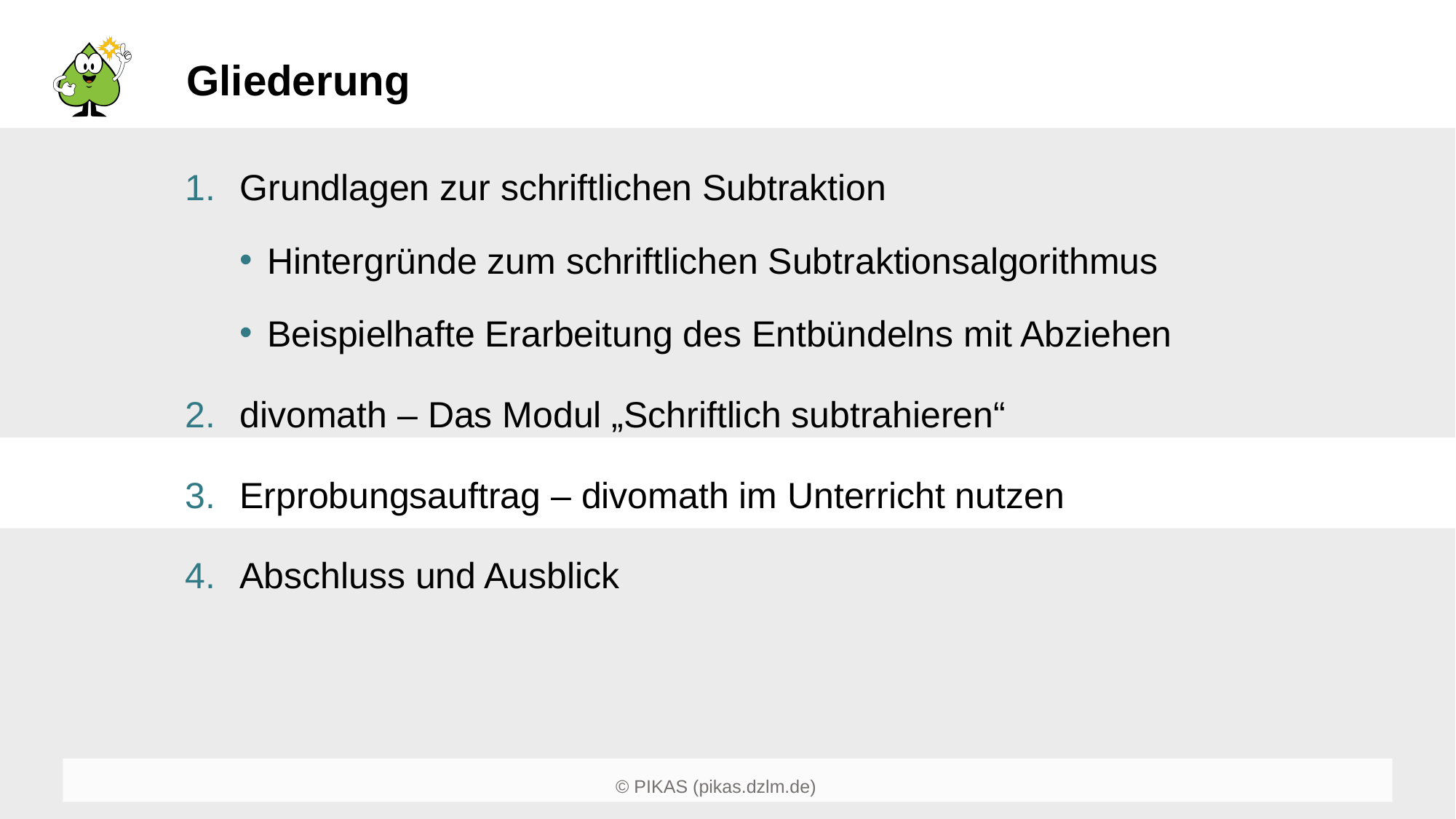

# Gliederung
Grundlagen zur schriftlichen Subtraktion
Hintergründe zum schriftlichen Subtraktionsalgorithmus
Beispielhafte Erarbeitung des Entbündelns mit Abziehen
divomath – Das Modul „Schriftlich subtrahieren“
Erprobungsauftrag – divomath im Unterricht nutzen
Abschluss und Ausblick